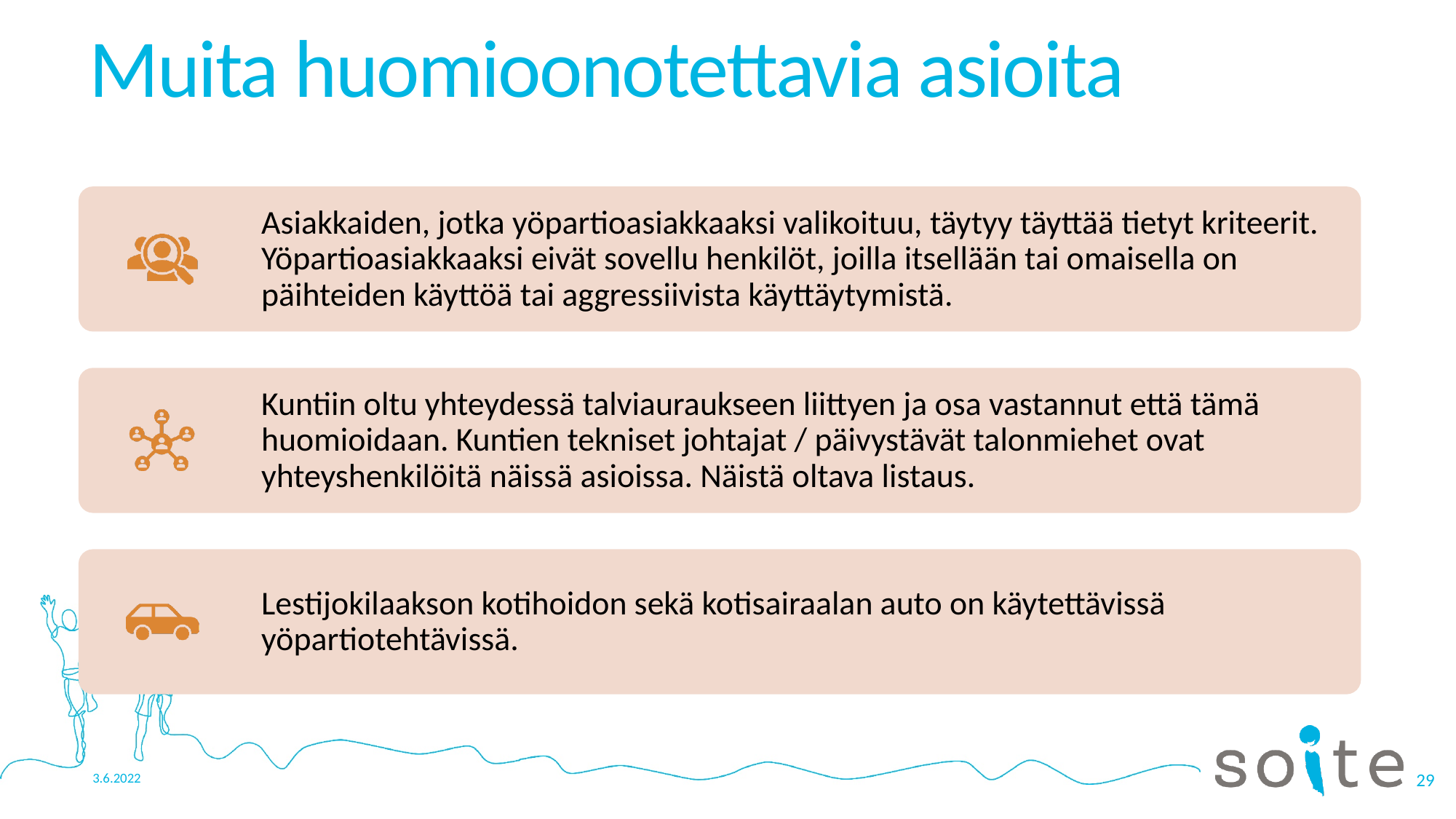

# Muita huomioonotettavia asioita
Asiakkaiden, jotka yöpartioasiakkaaksi valikoituu, täytyy täyttää tietyt kriteerit. Yöpartioasiakkaaksi eivät sovellu henkilöt, joilla itsellään tai omaisella on päihteiden käyttöä tai aggressiivista käyttäytymistä.
Kuntiin oltu yhteydessä talviauraukseen liittyen ja osa vastannut että tämä huomioidaan. Kuntien tekniset johtajat / päivystävät talonmiehet ovat yhteyshenkilöitä näissä asioissa. Näistä oltava listaus.
Lestijokilaakson kotihoidon sekä kotisairaalan auto on käytettävissä yöpartiotehtävissä.
3.6.2022
29